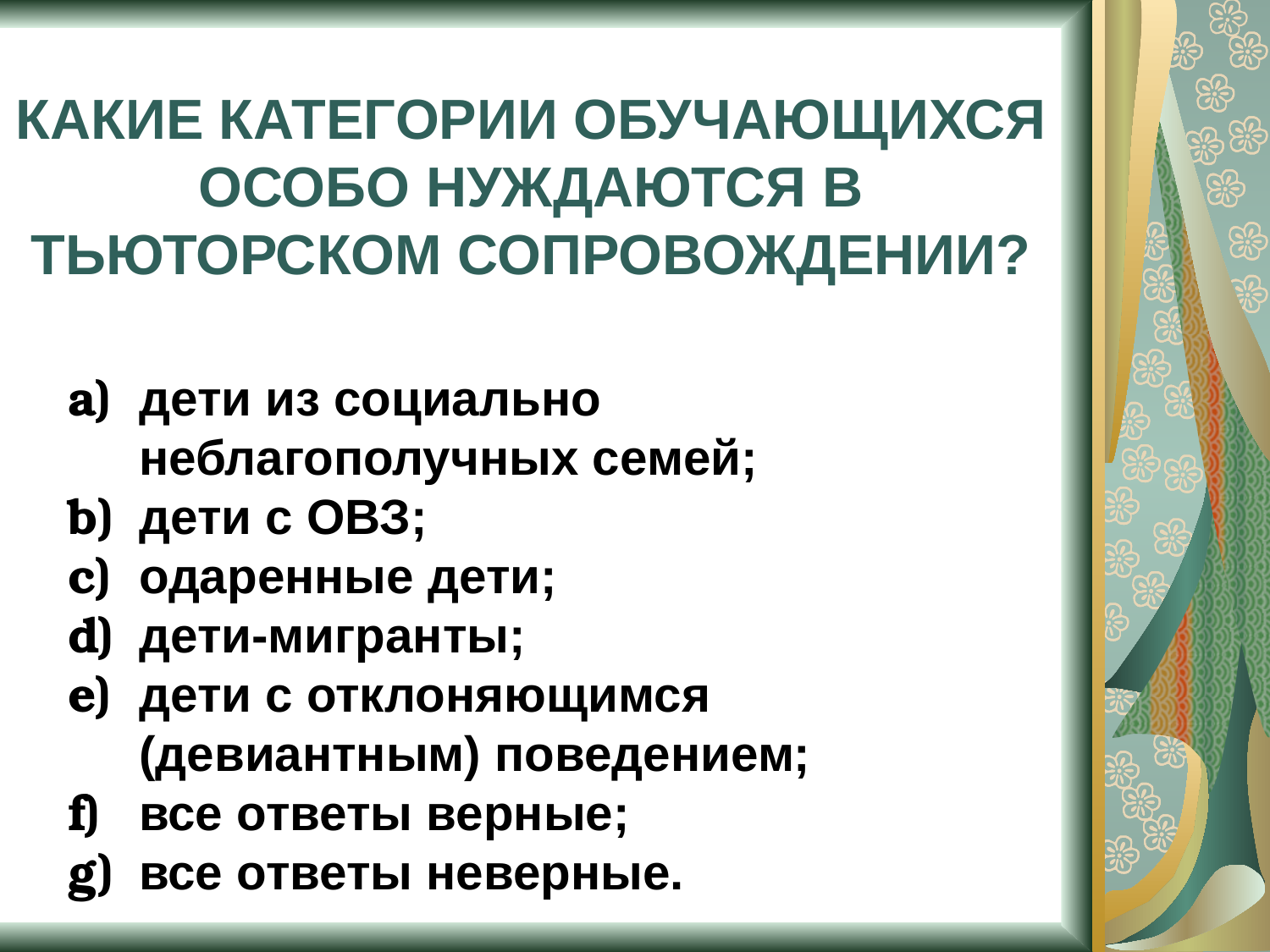

# Какие категории обучающихся особо нуждаются в тьюторском сопровождении?
дети из социально неблагополучных семей;
дети с ОВЗ;
одаренные дети;
дети-мигранты;
дети с отклоняющимся (девиантным) поведением;
все ответы верные;
все ответы неверные.